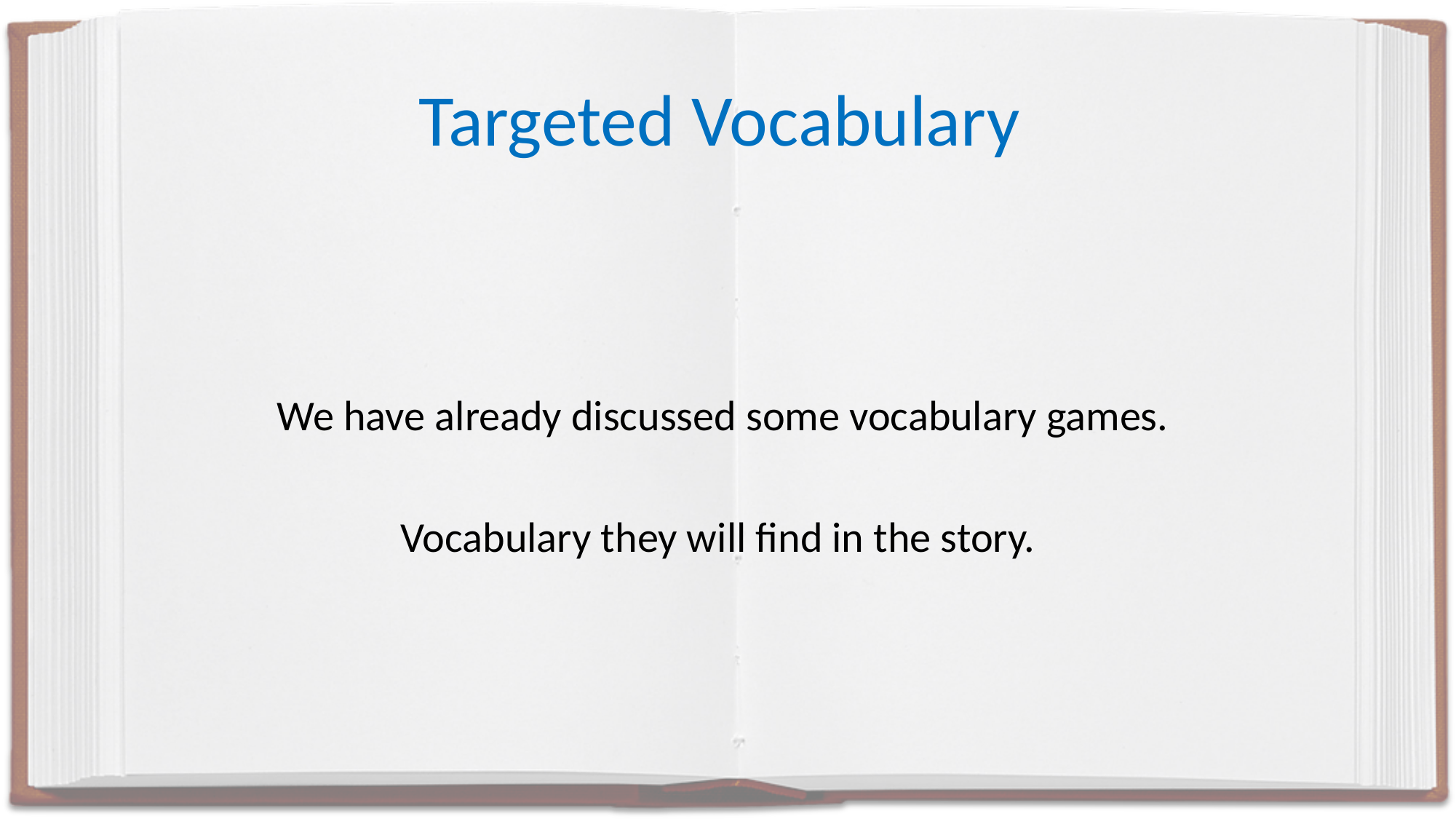

# Targeted Vocabulary
We have already discussed some vocabulary games.

Vocabulary they will find in the story.